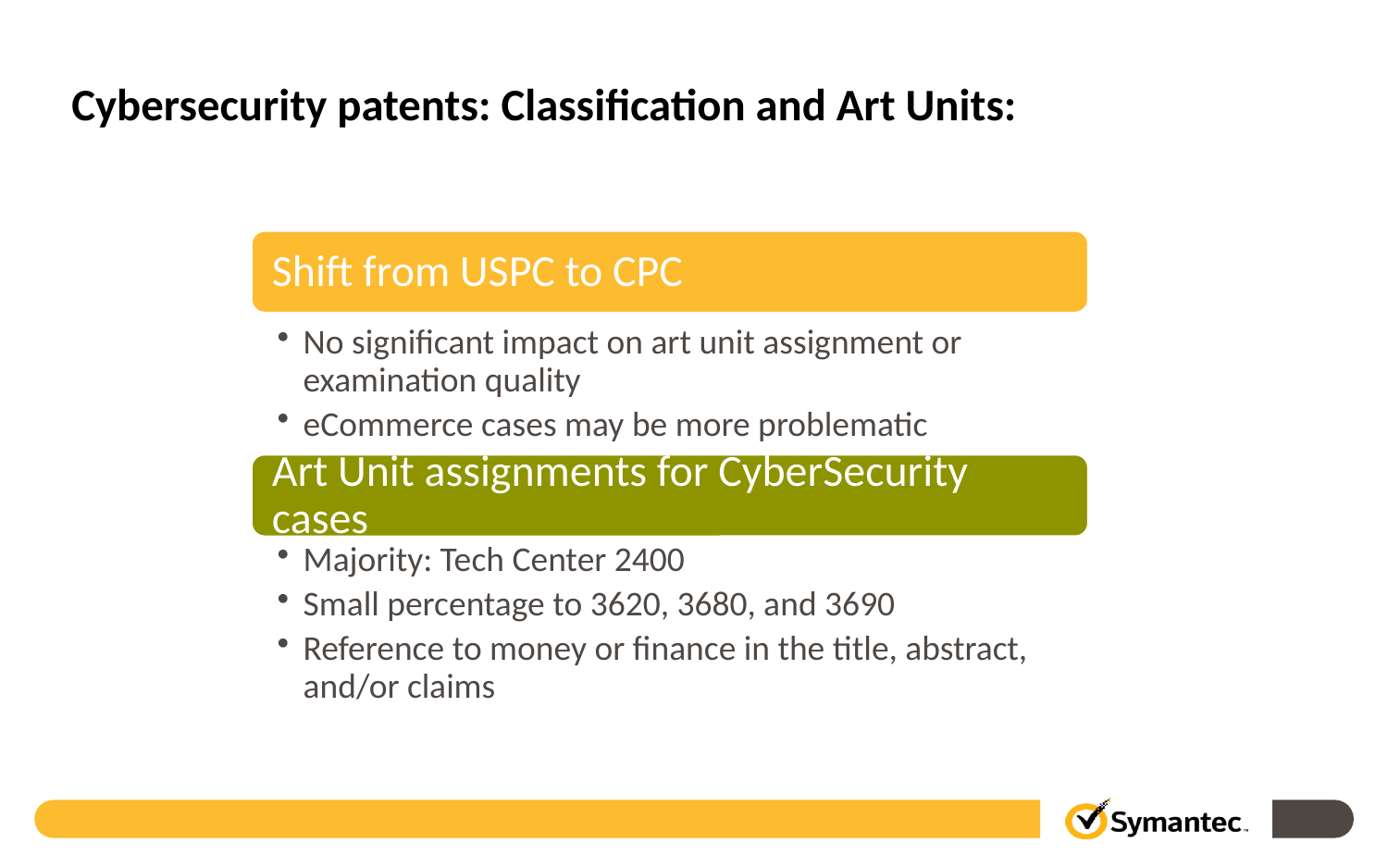

# Cybersecurity patents: Classification and Art Units:
Shift from USPC to CPC
No significant impact on art unit assignment or examination quality
eCommerce cases may be more problematic
Art Unit assignments for CyberSecurity cases
Majority: Tech Center 2400
Small percentage to 3620, 3680, and 3690
Reference to money or finance in the title, abstract, and/or claims